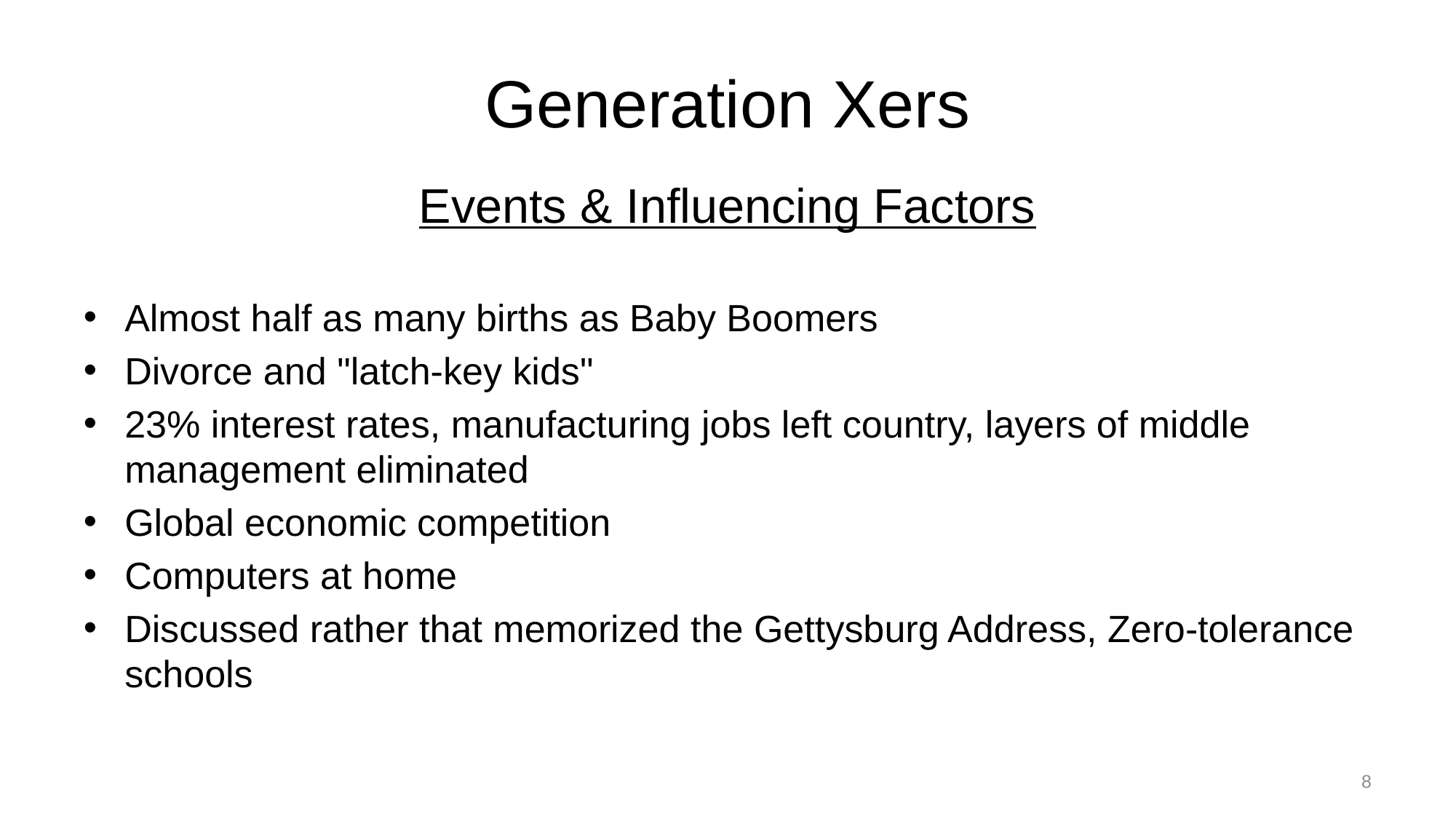

# Generation Xers
Events & Influencing Factors

Almost half as many births as Baby Boomers
Divorce and "latch-key kids"
23% interest rates, manufacturing jobs left country, layers of middle management eliminated
Global economic competition
Computers at home
Discussed rather that memorized the Gettysburg Address, Zero-tolerance schools
8